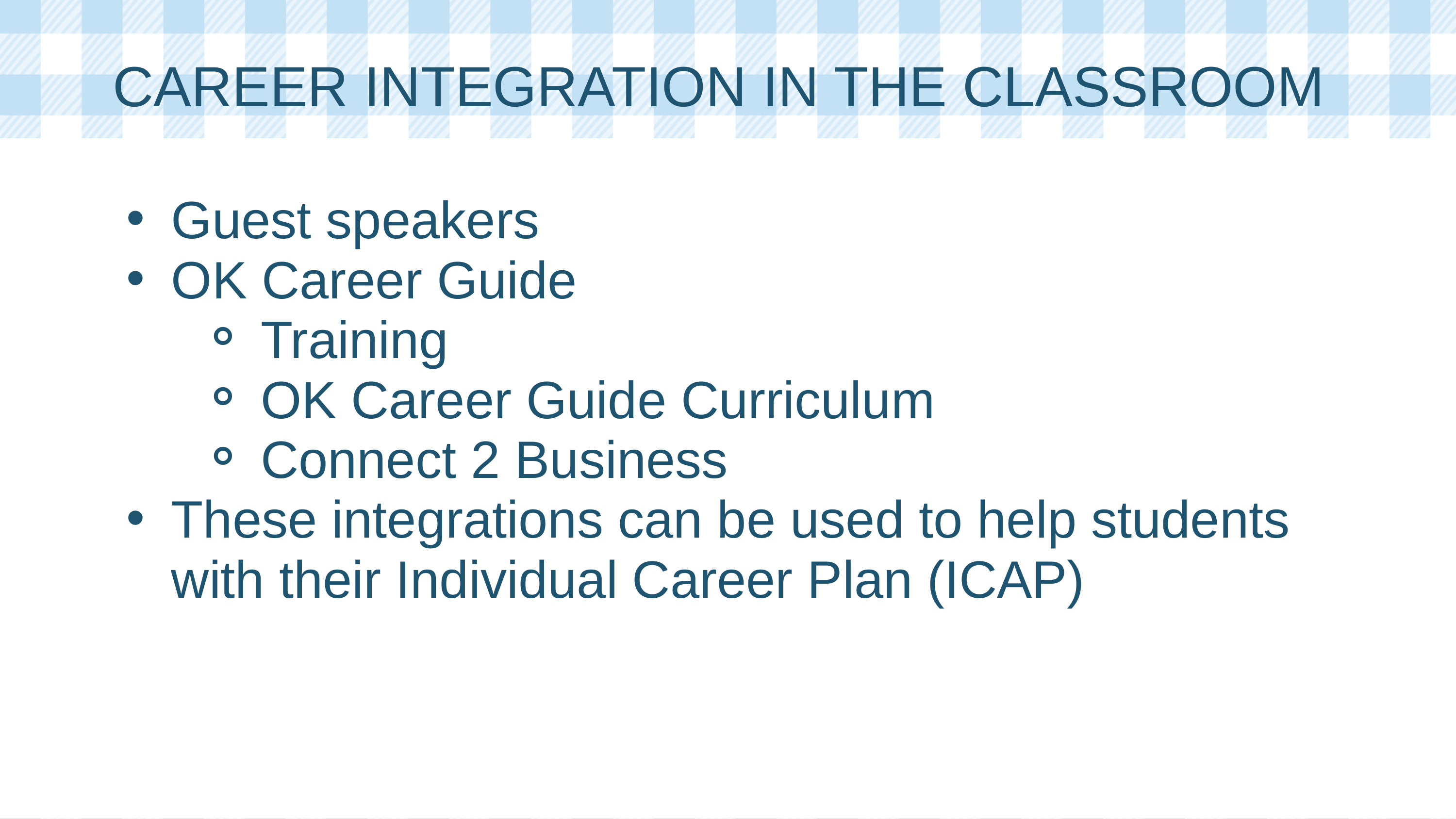

CAREER INTEGRATION IN THE CLASSROOM

Guest speakers
OK Career Guide
Training
OK Career Guide Curriculum
Connect 2 Business
These integrations can be used to help students with their Individual Career Plan (ICAP)